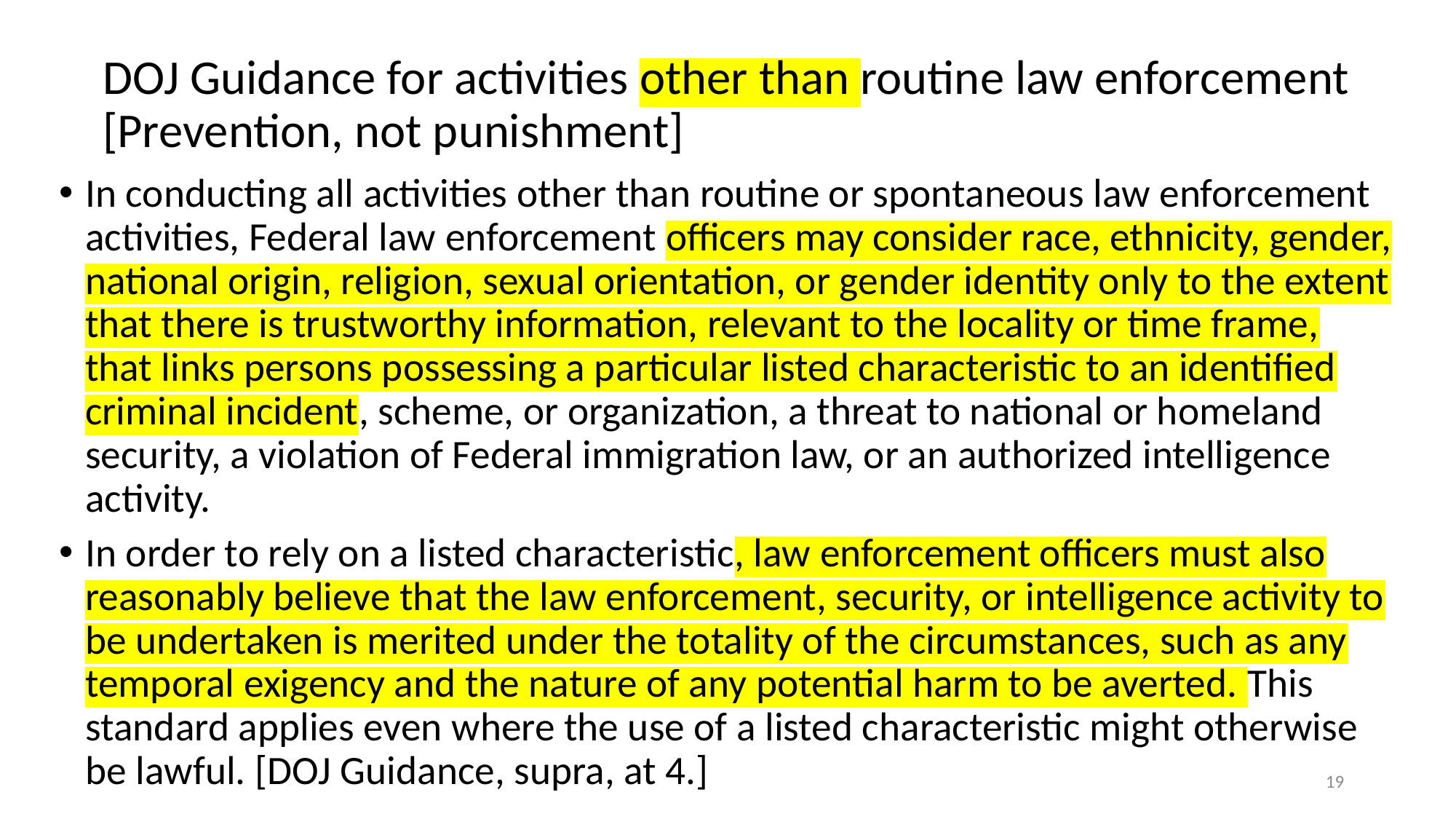

# DOJ Guidance for activities other than routine law enforcement [Prevention, not punishment]
In conducting all activities other than routine or spontaneous law enforcement activities, Federal law enforcement officers may consider race, ethnicity, gender, national origin, religion, sexual orientation, or gender identity only to the extent that there is trustworthy information, relevant to the locality or time frame, that links persons possessing a particular listed characteristic to an identified criminal incident, scheme, or organization, a threat to national or homeland security, a violation of Federal immigration law, or an authorized intelligence activity.
In order to rely on a listed characteristic, law enforcement officers must also reasonably believe that the law enforcement, security, or intelligence activity to be undertaken is merited under the totality of the circumstances, such as any temporal exigency and the nature of any potential harm to be averted. This standard applies even where the use of a listed characteristic might otherwise be lawful. [DOJ Guidance, supra, at 4.]

19